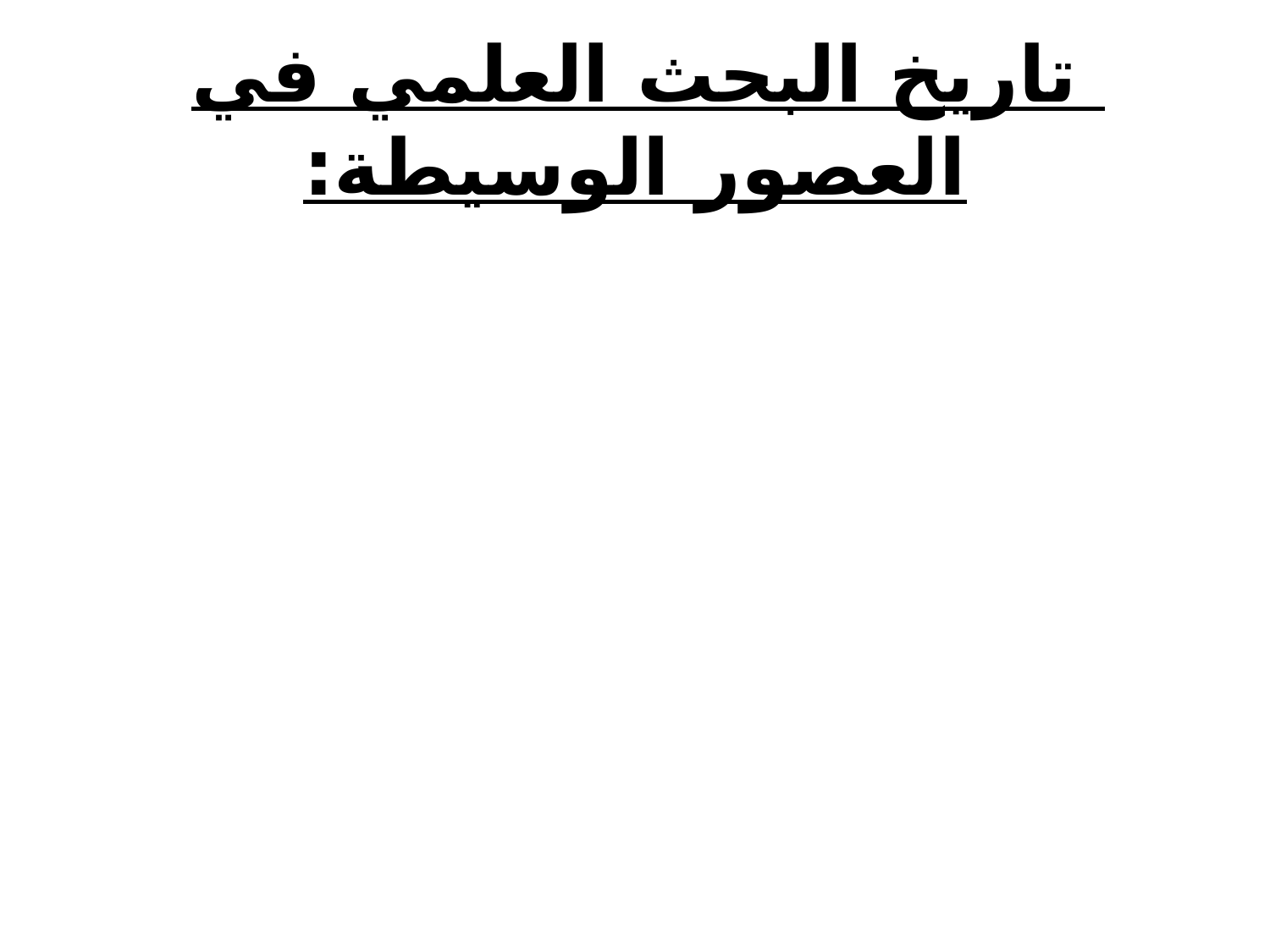

# تاريخ البحث العلمي في العصور الوسيطة: